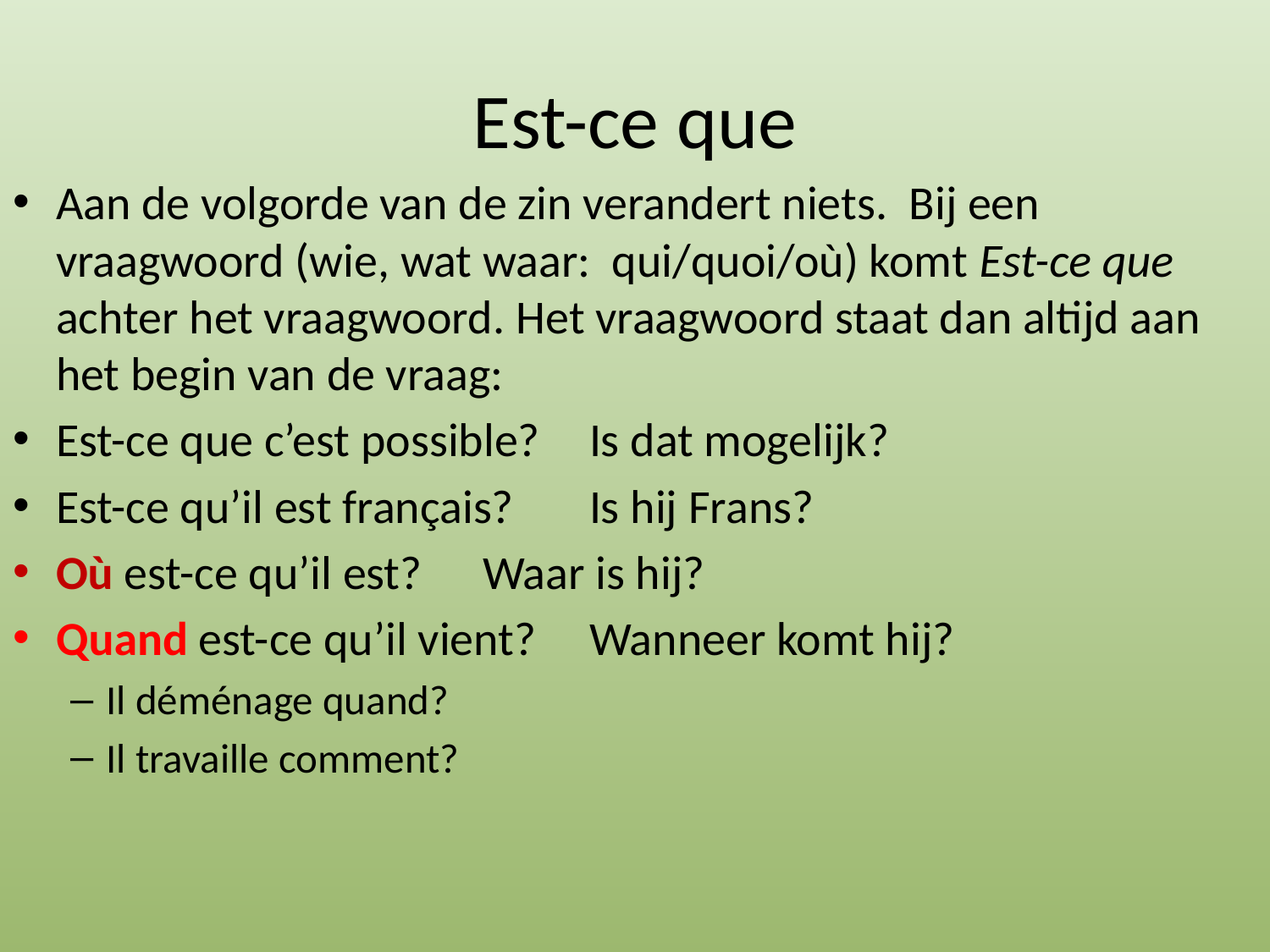

# Est-ce que
Aan de volgorde van de zin verandert niets.  Bij een vraagwoord (wie, wat waar:  qui/quoi/où) komt Est-ce que achter het vraagwoord. Het vraagwoord staat dan altijd aan het begin van de vraag:
Est-ce que c’est possible?		Is dat mogelijk?
Est-ce qu’il est français?		Is hij Frans?
Où est-ce qu’il est?			Waar is hij?
Quand est-ce qu’il vient?		Wanneer komt hij?
Il déménage quand?
Il travaille comment?